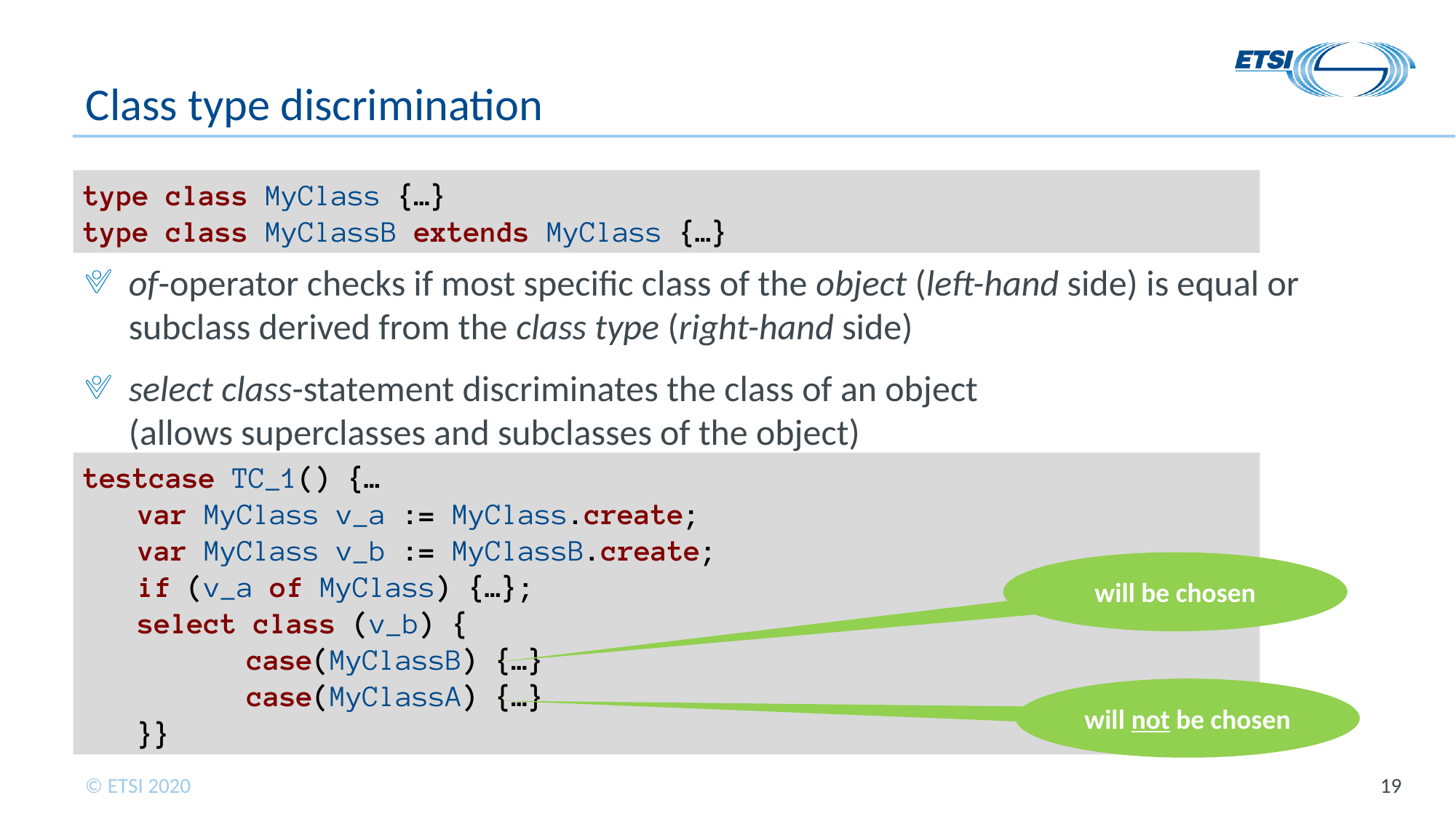

# Class type discrimination
type class MyClass {…}
type class MyClassB extends MyClass {…}

of-operator checks if most specific class of the object (left-hand side) is equal or subclass derived from the class type (right-hand side)
select class-statement discriminates the class of an object
(allows superclasses and subclasses of the object)
testcase TC_1() {…
var MyClass v_a := MyClass.create;
var MyClass v_b := MyClassB.create;
if (v_a of MyClass) {…};
select class (v_b) {
	case(MyClassB) {…}
	case(MyClassA) {…}
}}
will be chosen
will not be chosen